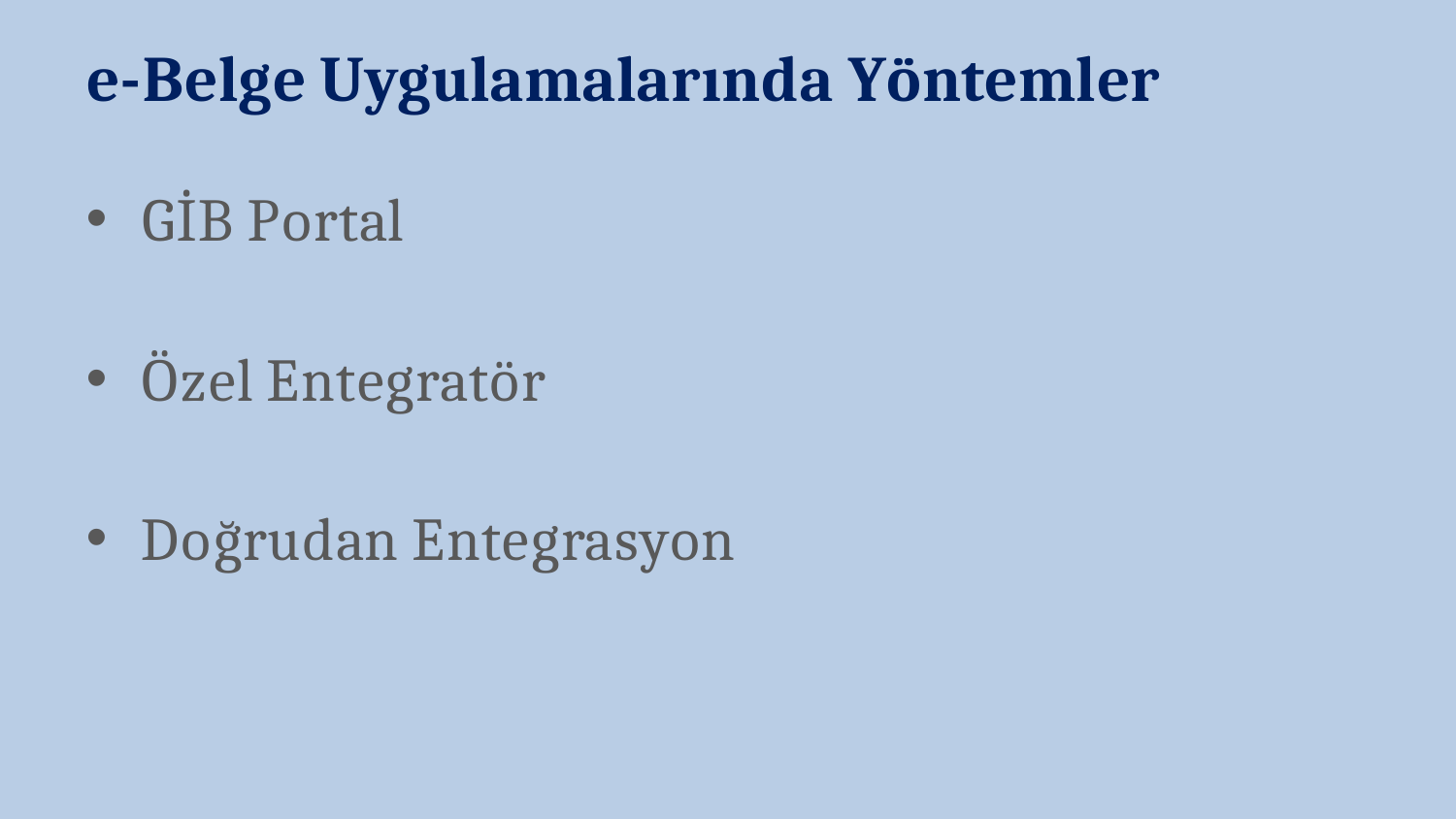

e-Belge Uygulamalarında Yöntemler
GİB Portal

Özel Entegratör

Doğrudan Entegrasyon